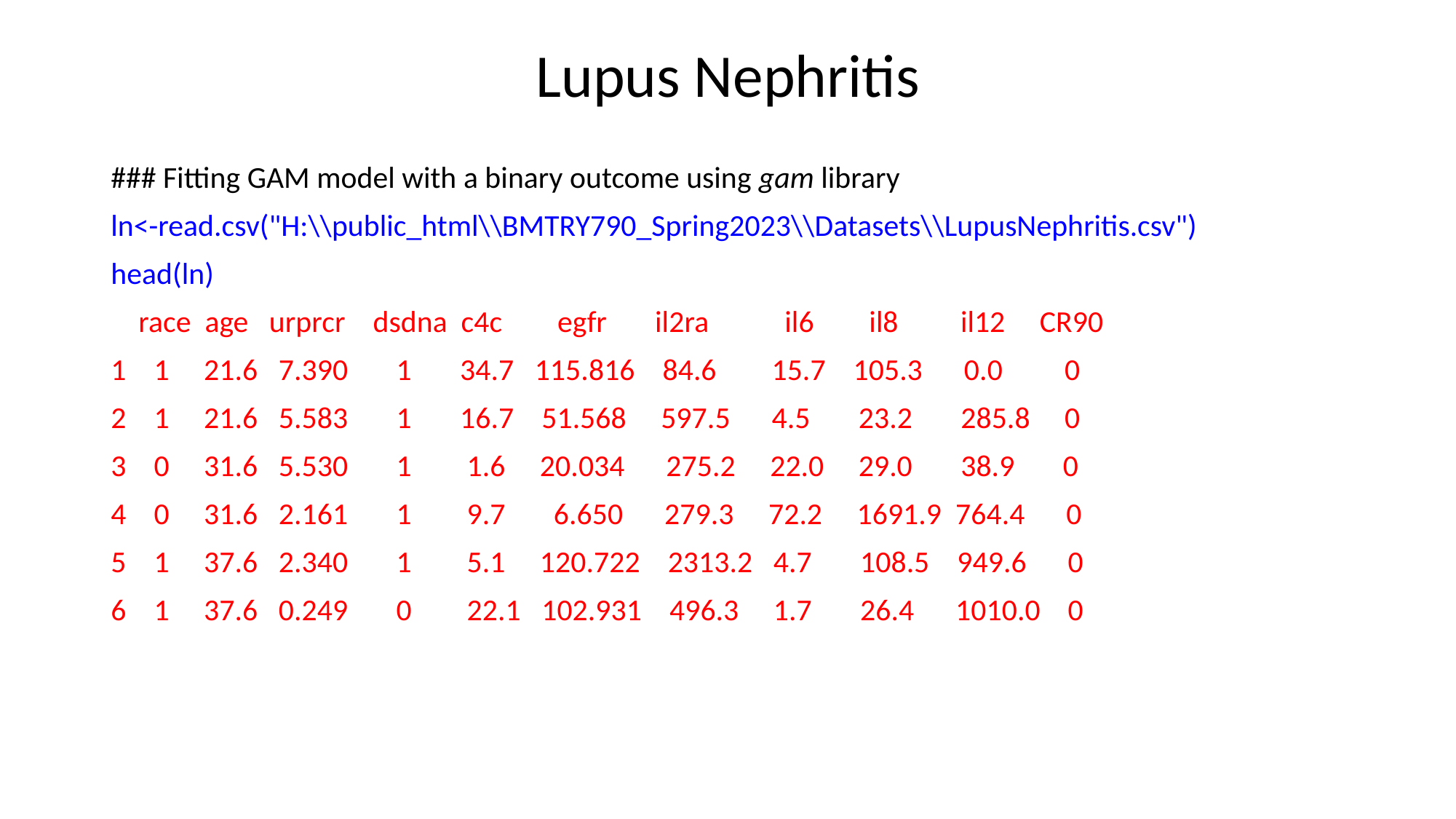

# Lupus Nephritis
### Fitting GAM model with a binary outcome using gam library
ln<-read.csv("H:\\public_html\\BMTRY790_Spring2023\\Datasets\\LupusNephritis.csv")
head(ln)
    race  age   urprcr    dsdna  c4c        egfr       il2ra           il6        il8         il12     CR90
1    1     21.6   7.390       1       34.7   115.816    84.6        15.7    105.3      0.0         0
2    1     21.6   5.583       1       16.7    51.568     597.5      4.5       23.2       285.8     0
3    0     31.6   5.530       1        1.6     20.034      275.2     22.0     29.0       38.9       0
4    0     31.6   2.161       1        9.7       6.650      279.3     72.2     1691.9  764.4      0
5    1     37.6   2.340       1        5.1     120.722    2313.2   4.7       108.5    949.6      0
6    1     37.6   0.249       0        22.1   102.931    496.3     1.7       26.4      1010.0    0